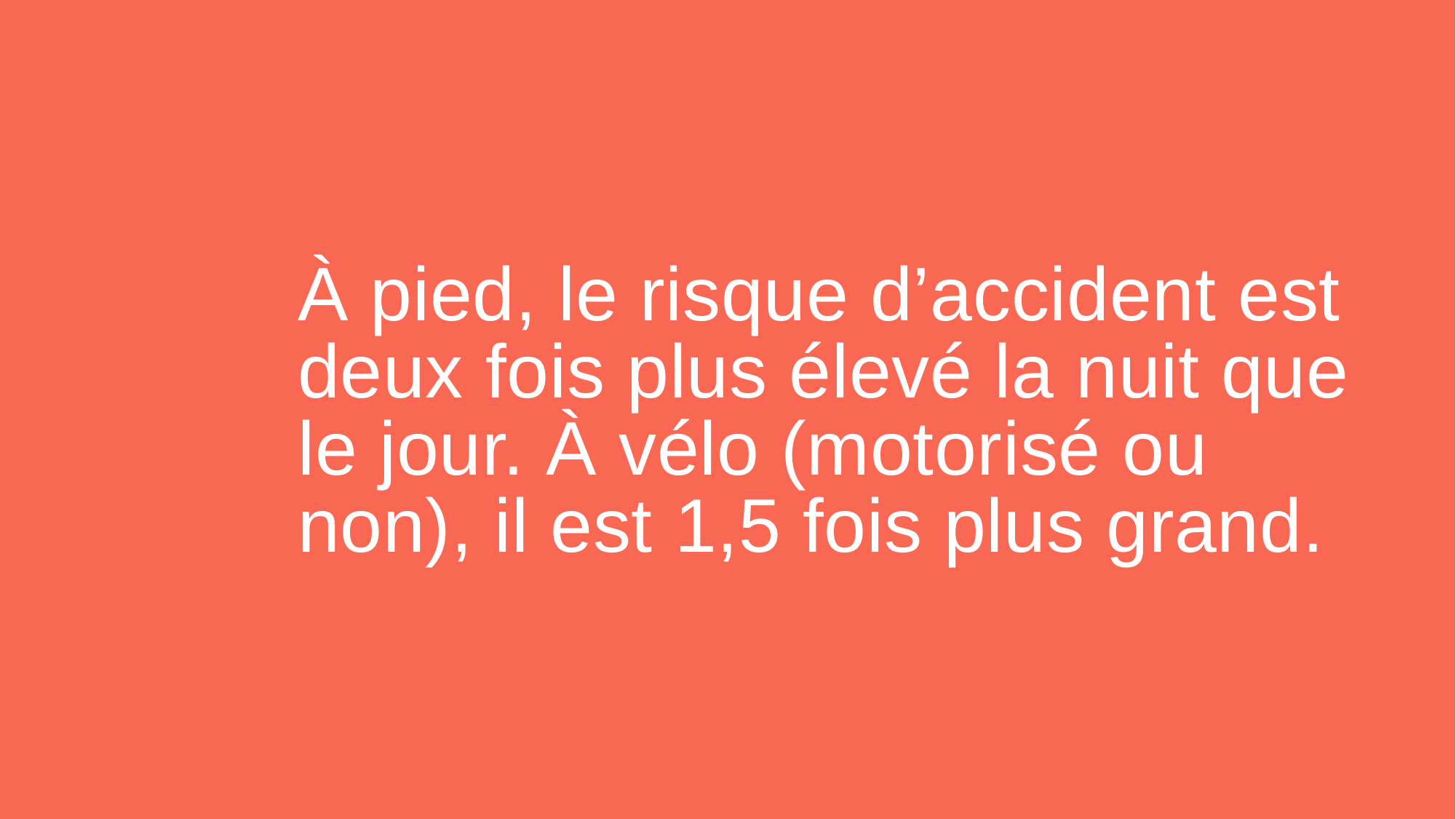

# À pied, le risque d’accident est deux fois plus élevé la nuit que le jour. À vélo (motorisé ou non), il est 1,5 fois plus grand.